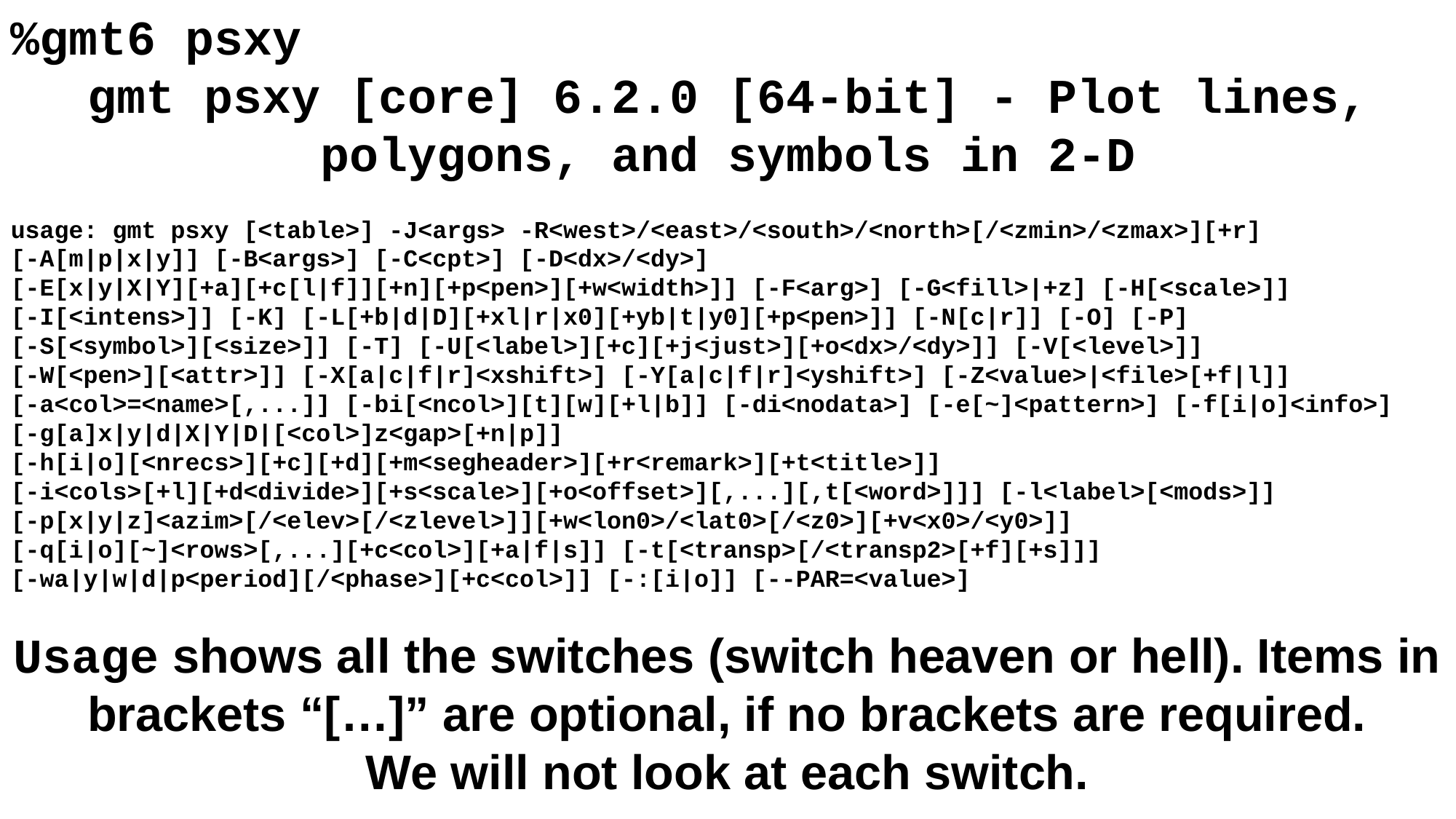

%gmt6 psxy
gmt psxy [core] 6.2.0 [64-bit] - Plot lines, polygons, and symbols in 2-D

usage: gmt psxy [<table>] -J<args> -R<west>/<east>/<south>/<north>[/<zmin>/<zmax>][+r]
[-A[m|p|x|y]] [-B<args>] [-C<cpt>] [-D<dx>/<dy>]
[-E[x|y|X|Y][+a][+c[l|f]][+n][+p<pen>][+w<width>]] [-F<arg>] [-G<fill>|+z] [-H[<scale>]]
[-I[<intens>]] [-K] [-L[+b|d|D][+xl|r|x0][+yb|t|y0][+p<pen>]] [-N[c|r]] [-O] [-P]
[-S[<symbol>][<size>]] [-T] [-U[<label>][+c][+j<just>][+o<dx>/<dy>]] [-V[<level>]]
[-W[<pen>][<attr>]] [-X[a|c|f|r]<xshift>] [-Y[a|c|f|r]<yshift>] [-Z<value>|<file>[+f|l]]
[-a<col>=<name>[,...]] [-bi[<ncol>][t][w][+l|b]] [-di<nodata>] [-e[~]<pattern>] [-f[i|o]<info>]
[-g[a]x|y|d|X|Y|D|[<col>]z<gap>[+n|p]]
[-h[i|o][<nrecs>][+c][+d][+m<segheader>][+r<remark>][+t<title>]]
[-i<cols>[+l][+d<divide>][+s<scale>][+o<offset>][,...][,t[<word>]]] [-l<label>[<mods>]]
[-p[x|y|z]<azim>[/<elev>[/<zlevel>]][+w<lon0>/<lat0>[/<z0>][+v<x0>/<y0>]]
[-q[i|o][~]<rows>[,...][+c<col>][+a|f|s]] [-t[<transp>[/<transp2>[+f][+s]]]
[-wa|y|w|d|p<period][/<phase>][+c<col>]] [-:[i|o]] [--PAR=<value>]

Usage shows all the switches (switch heaven or hell). Items in brackets “[…]” are optional, if no brackets are required.
We will not look at each switch.